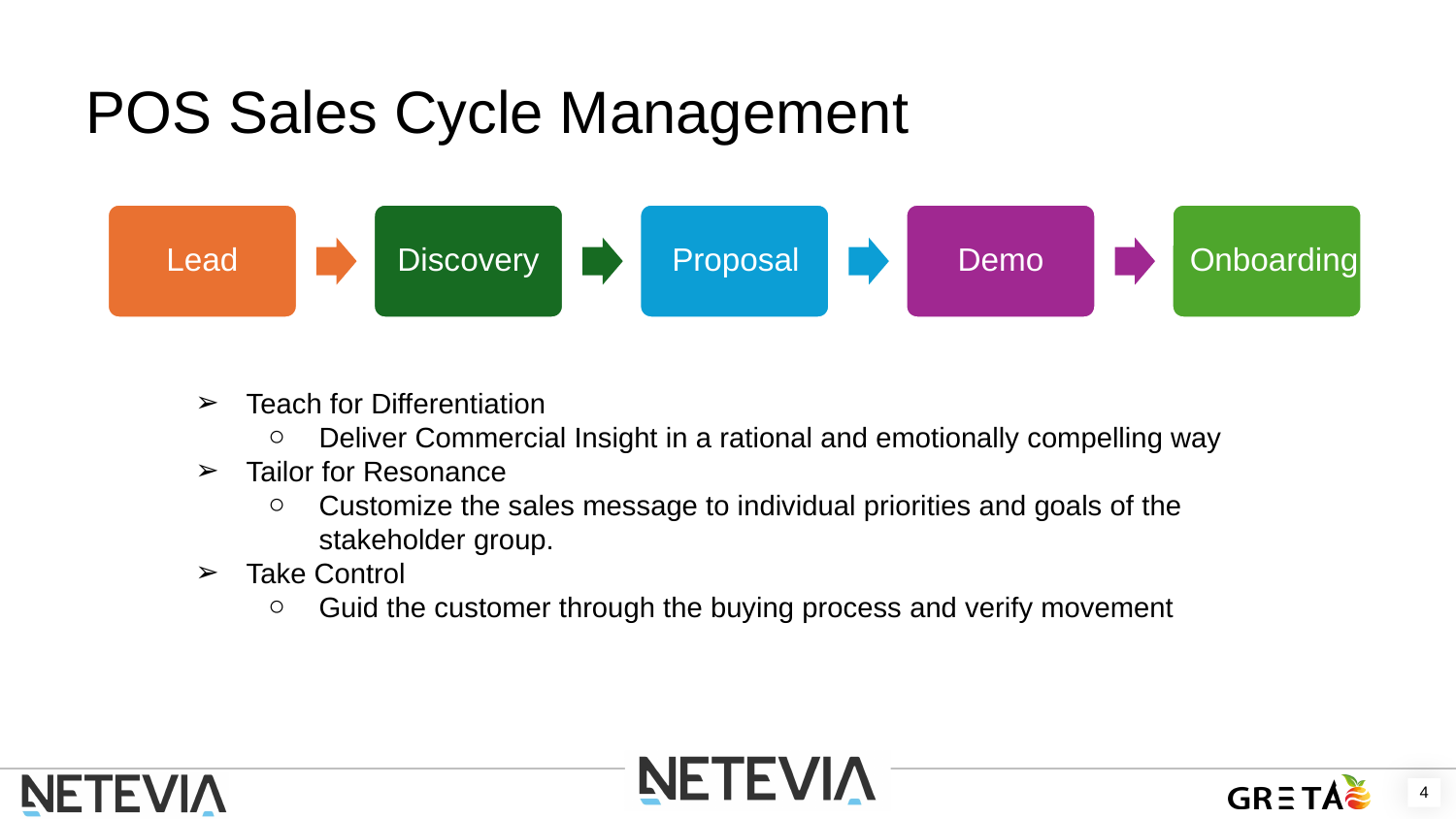

# POS Sales Cycle Management

Proposal
Onboarding
Lead
Discovery
Demo

Teach for Differentiation
Deliver Commercial Insight in a rational and emotionally compelling way
Tailor for Resonance
Customize the sales message to individual priorities and goals of the stakeholder group.
Take Control
Guid the customer through the buying process and verify movement